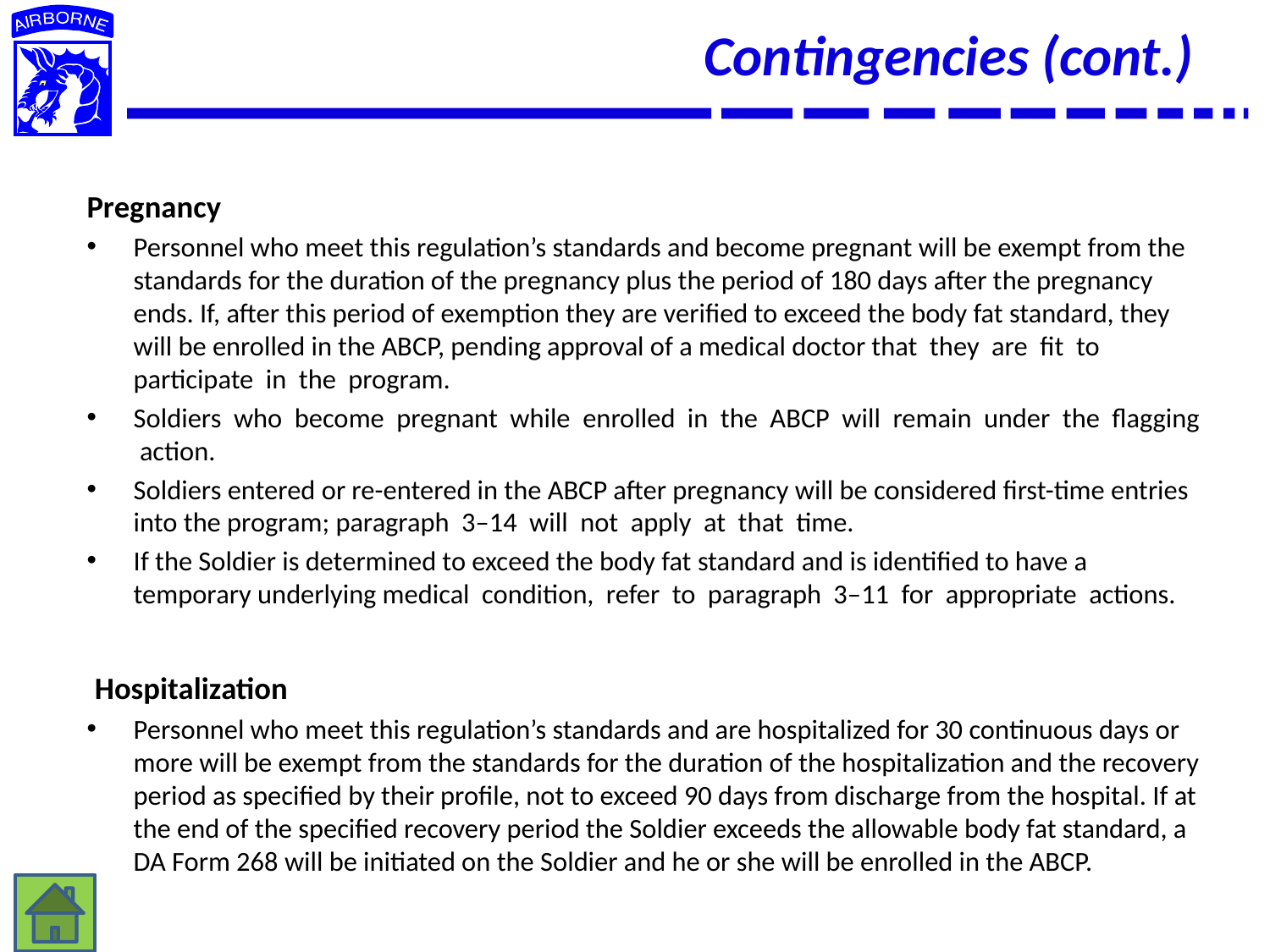

# Contingencies (cont.)
Pregnancy
Personnel who meet this regulation’s standards and become pregnant will be exempt from the standards for the duration of the pregnancy plus the period of 180 days after the pregnancy ends. If, after this period of exemption they are verified to exceed the body fat standard, they will be enrolled in the ABCP, pending approval of a medical doctor that  they  are  fit  to  participate  in  the  program.
Soldiers  who  become  pregnant  while  enrolled  in  the  ABCP  will  remain  under  the  flagging  action.
Soldiers entered or re-entered in the ABCP after pregnancy will be considered first-time entries into the program; paragraph  3–14  will  not  apply  at  that  time.
If the Soldier is determined to exceed the body fat standard and is identified to have a temporary underlying medical  condition,  refer  to  paragraph  3–11  for  appropriate  actions.

 Hospitalization
Personnel who meet this regulation’s standards and are hospitalized for 30 continuous days or more will be exempt from the standards for the duration of the hospitalization and the recovery period as specified by their profile, not to exceed 90 days from discharge from the hospital. If at the end of the specified recovery period the Soldier exceeds the allowable body fat standard, a DA Form 268 will be initiated on the Soldier and he or she will be enrolled in the ABCP.